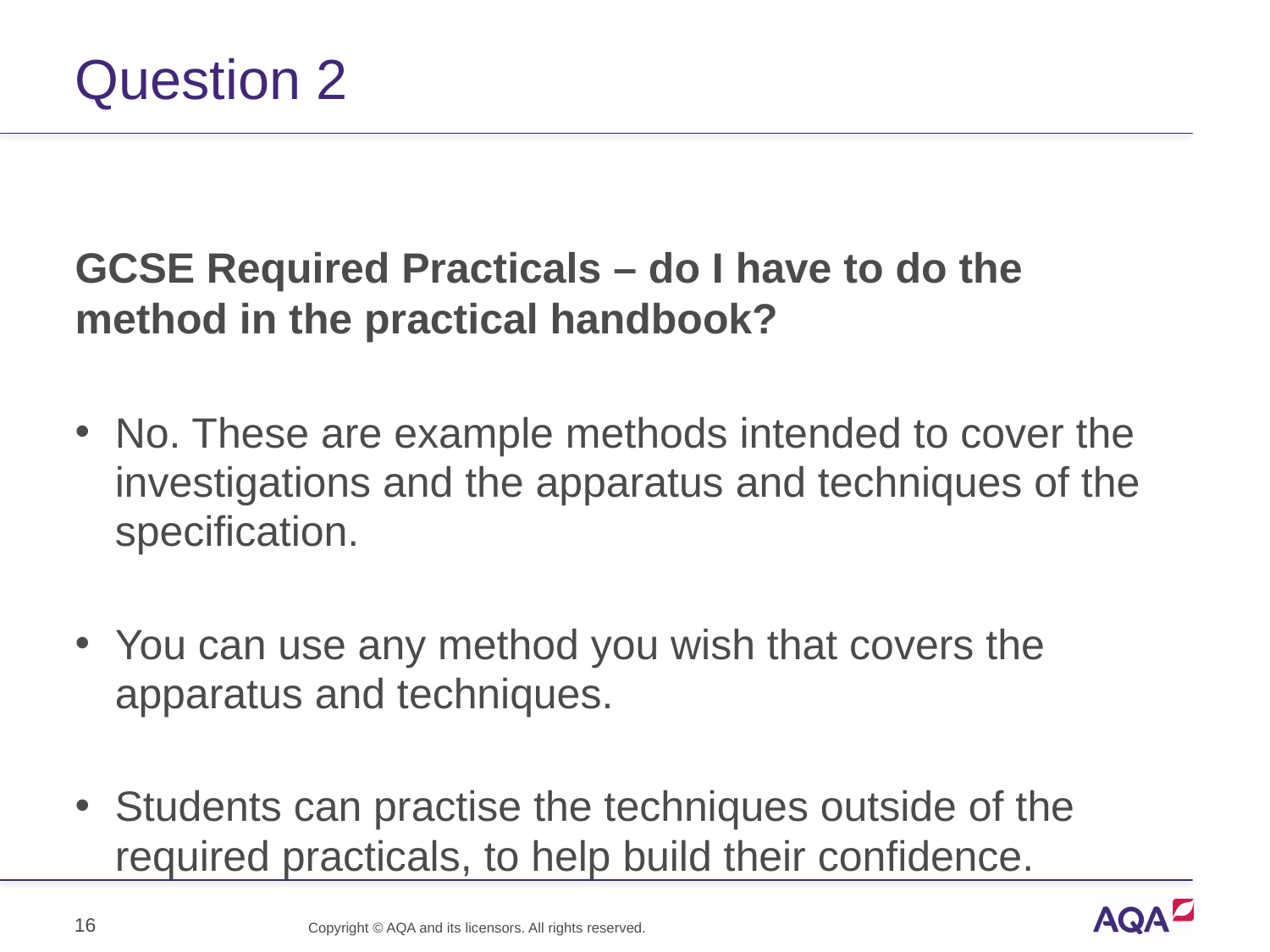

# Question 2
GCSE Required Practicals – do I have to do the method in the practical handbook?

No. These are example methods intended to cover the investigations and the apparatus and techniques of the specification.

You can use any method you wish that covers the apparatus and techniques.

Students can practise the techniques outside of the required practicals, to help build their confidence.

16
Copyright © AQA and its licensors. All rights reserved.